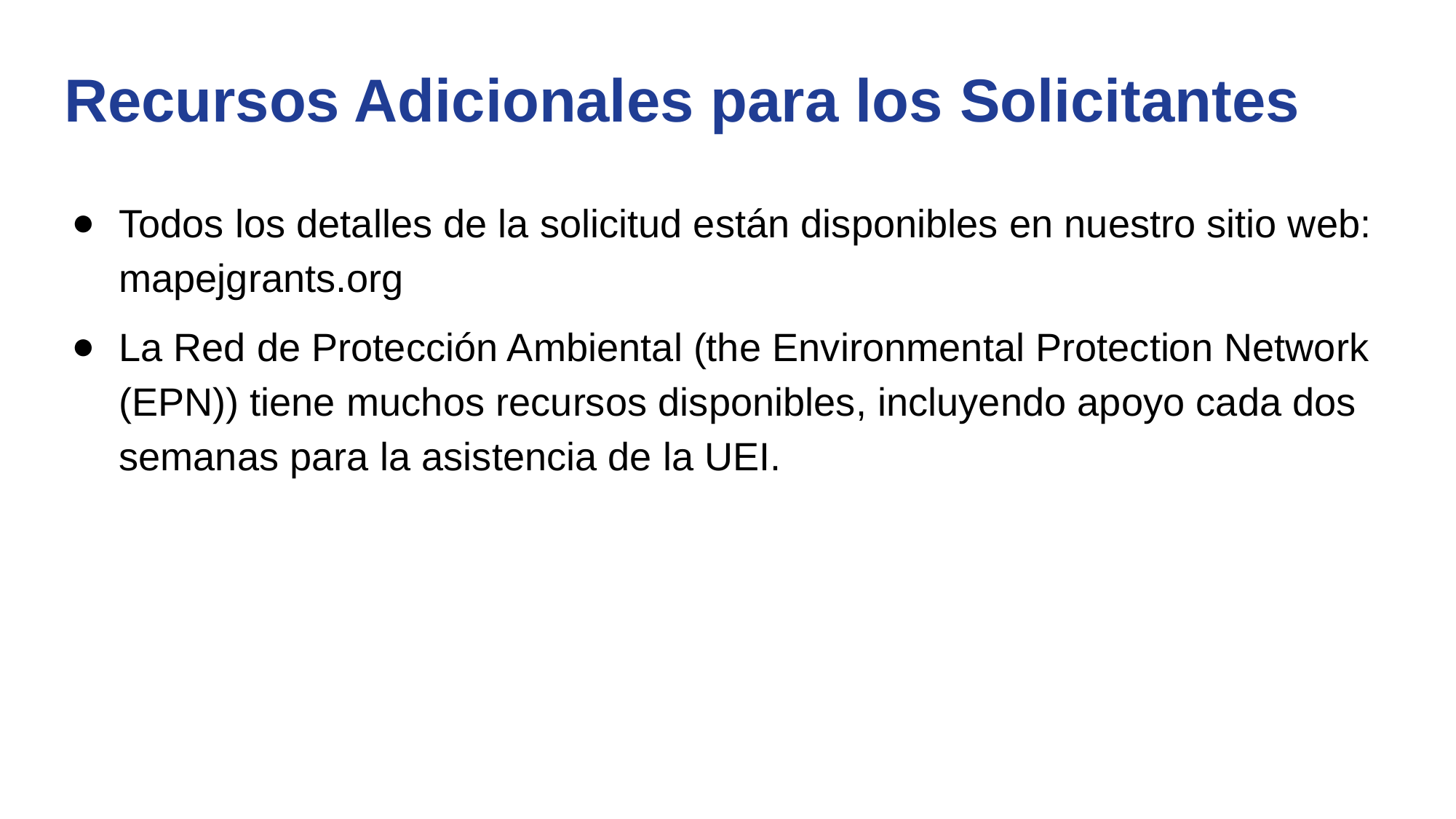

# Recursos Adicionales para los Solicitantes
Todos los detalles de la solicitud están disponibles en nuestro sitio web: mapejgrants.org
La Red de Protección Ambiental (the Environmental Protection Network (EPN)) tiene muchos recursos disponibles, incluyendo apoyo cada dos semanas para la asistencia de la UEI.